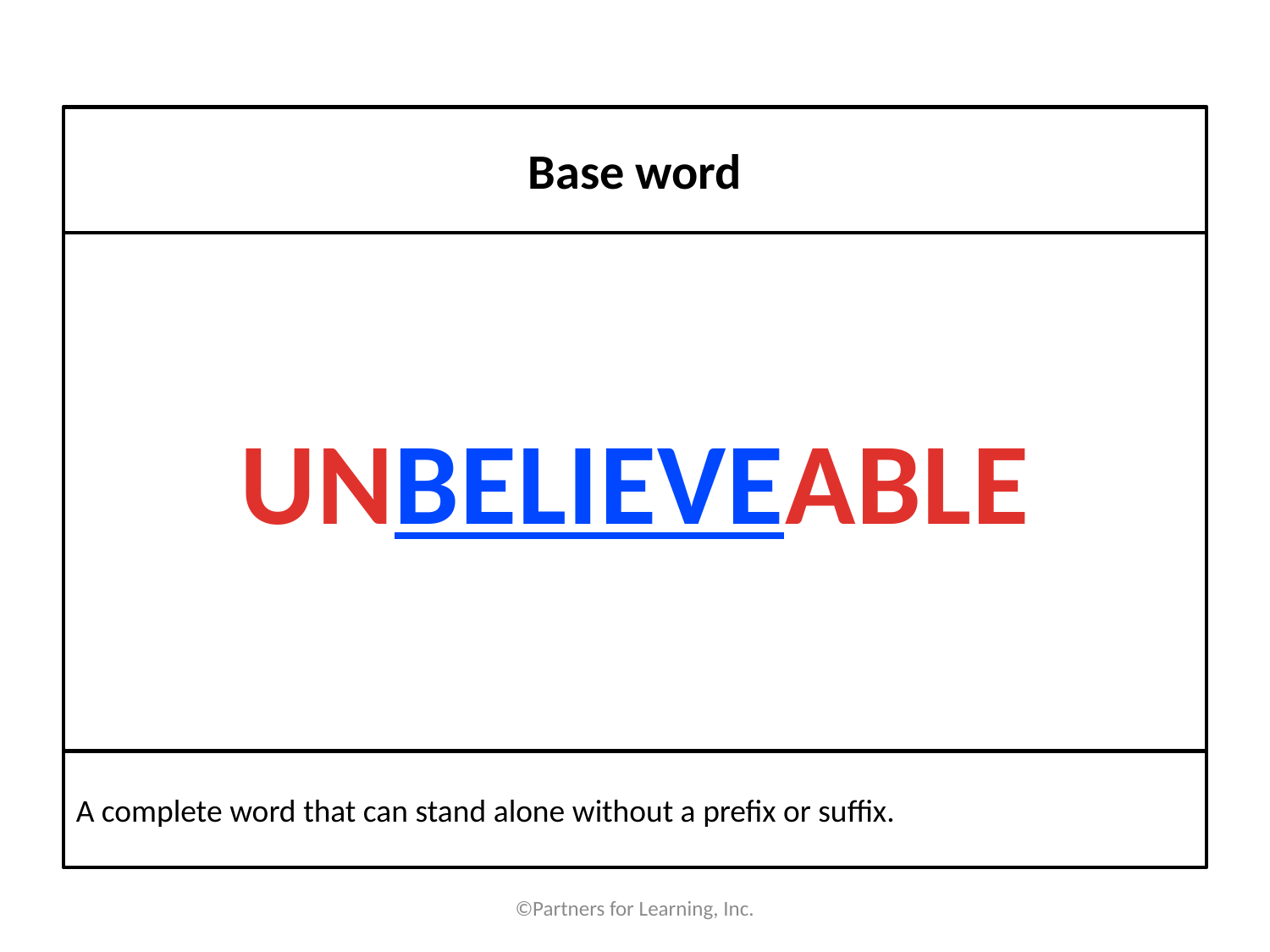

#
Base word
UNBELIEVEABLE
A complete word that can stand alone without a prefix or suffix.
©Partners for Learning, Inc.